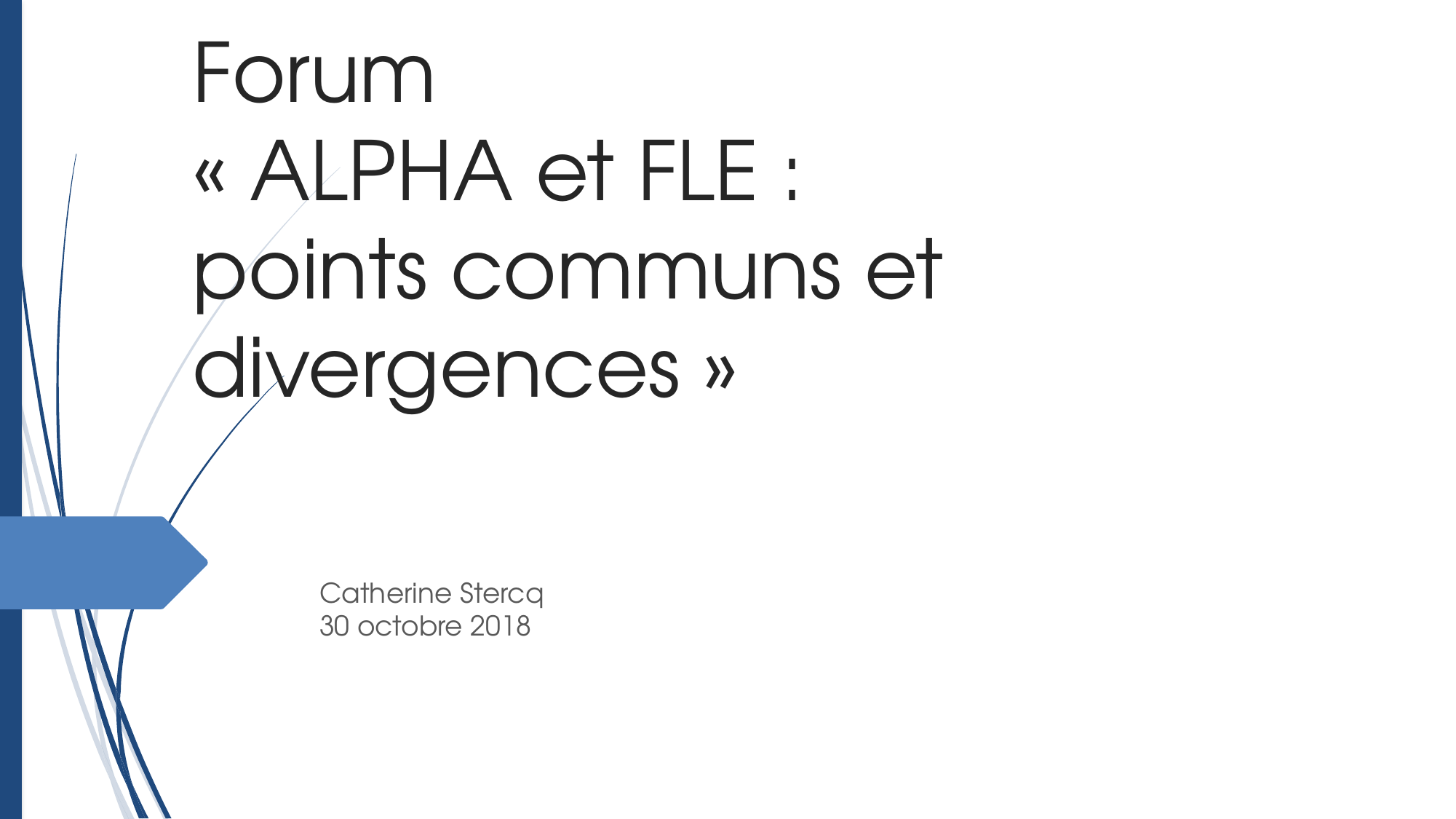

Forum
« ALPHA et FLE :
points communs et divergences »
Catherine Stercq
30 octobre 2018